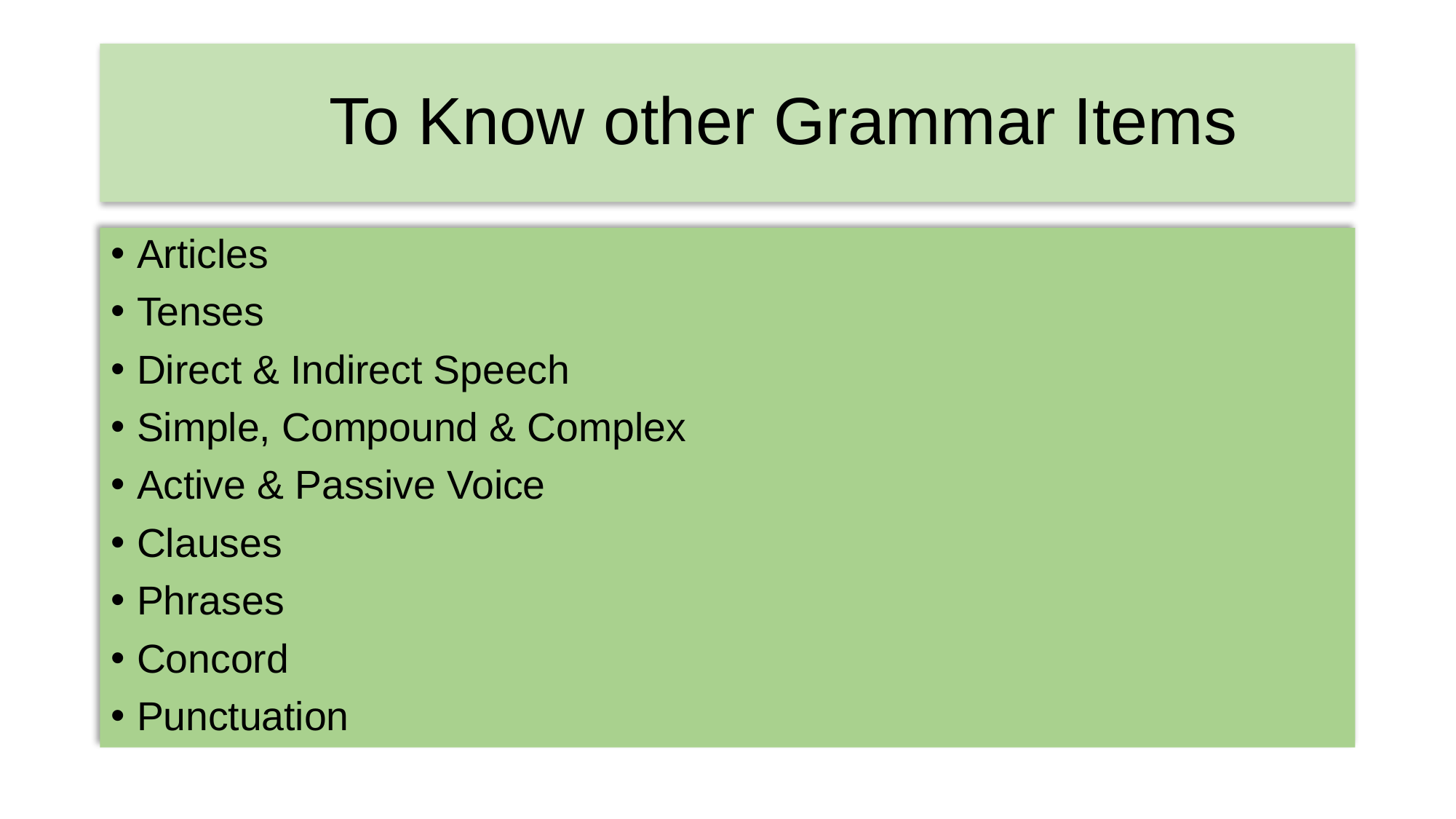

# To Know other Grammar Items
Articles
Tenses
Direct & Indirect Speech
Simple, Compound & Complex
Active & Passive Voice
Clauses
Phrases
Concord
Punctuation